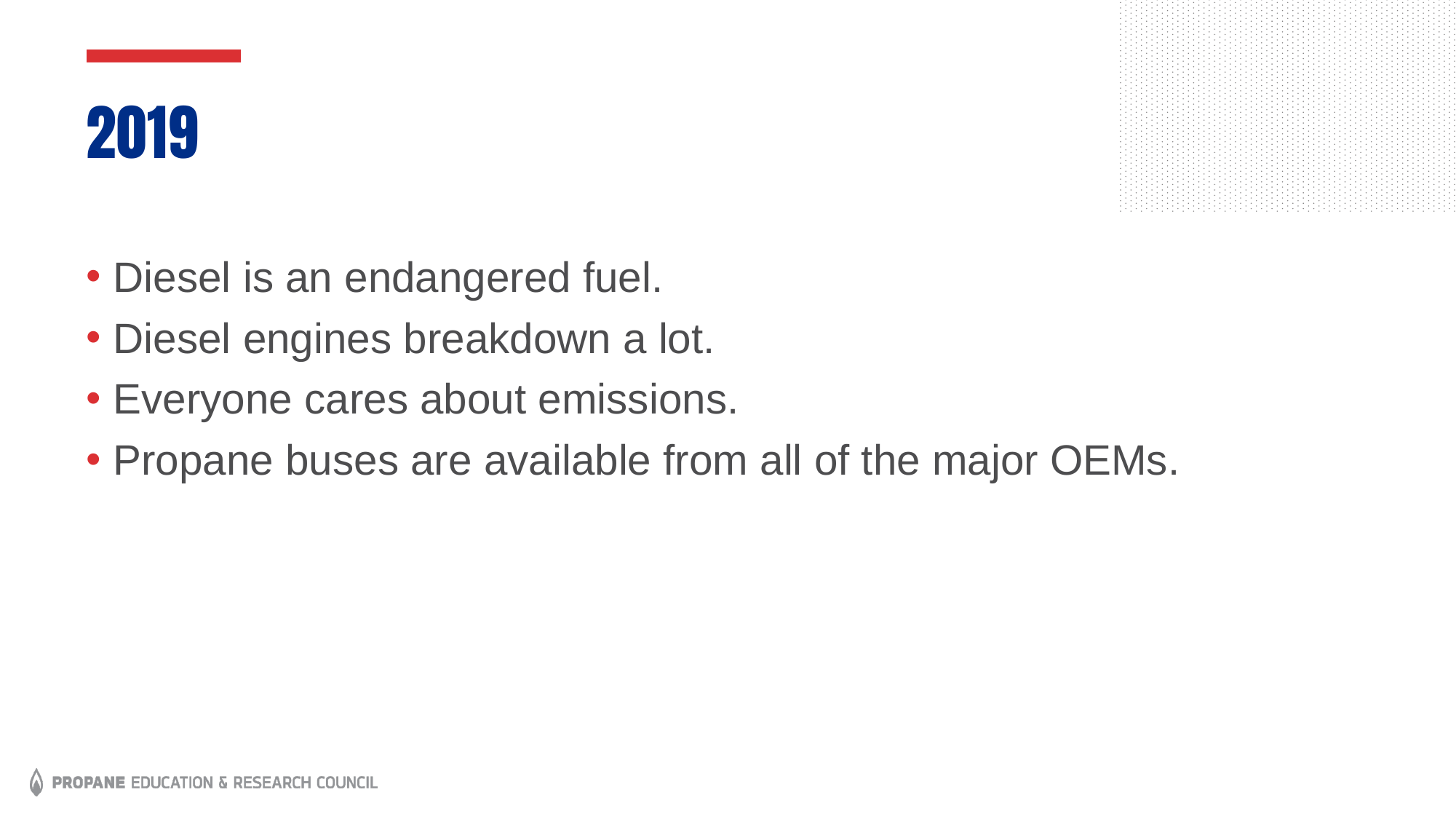

# 2019
Diesel is an endangered fuel.
Diesel engines breakdown a lot.
Everyone cares about emissions.
Propane buses are available from all of the major OEMs.